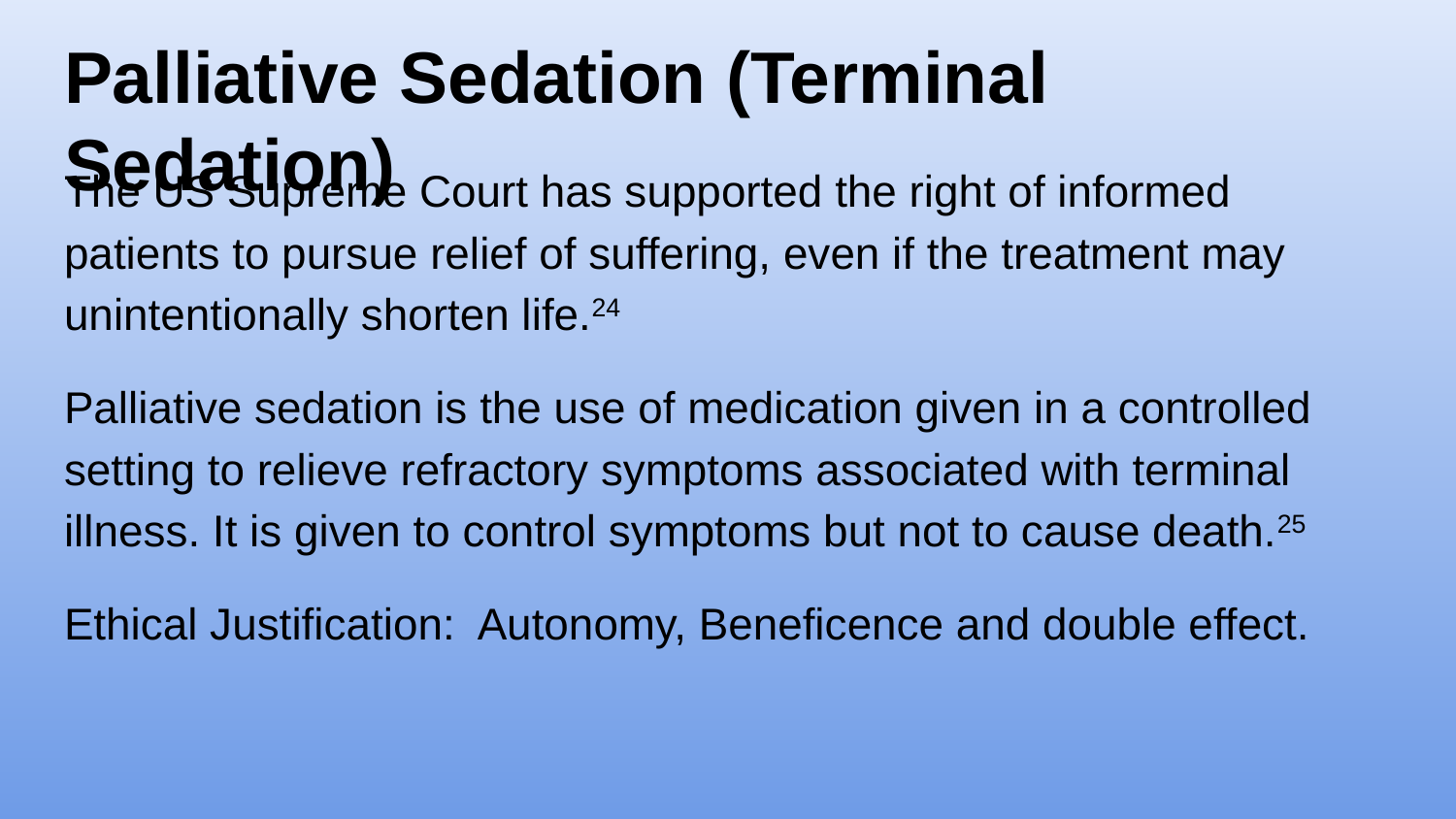

# Palliative Sedation (Terminal Sedation)

The US Supreme Court has supported the right of informed patients to pursue relief of suffering, even if the treatment may unintentionally shorten life.24
Palliative sedation is the use of medication given in a controlled setting to relieve refractory symptoms associated with terminal illness. It is given to control symptoms but not to cause death.25
Ethical Justification:  Autonomy, Beneficence and double effect.